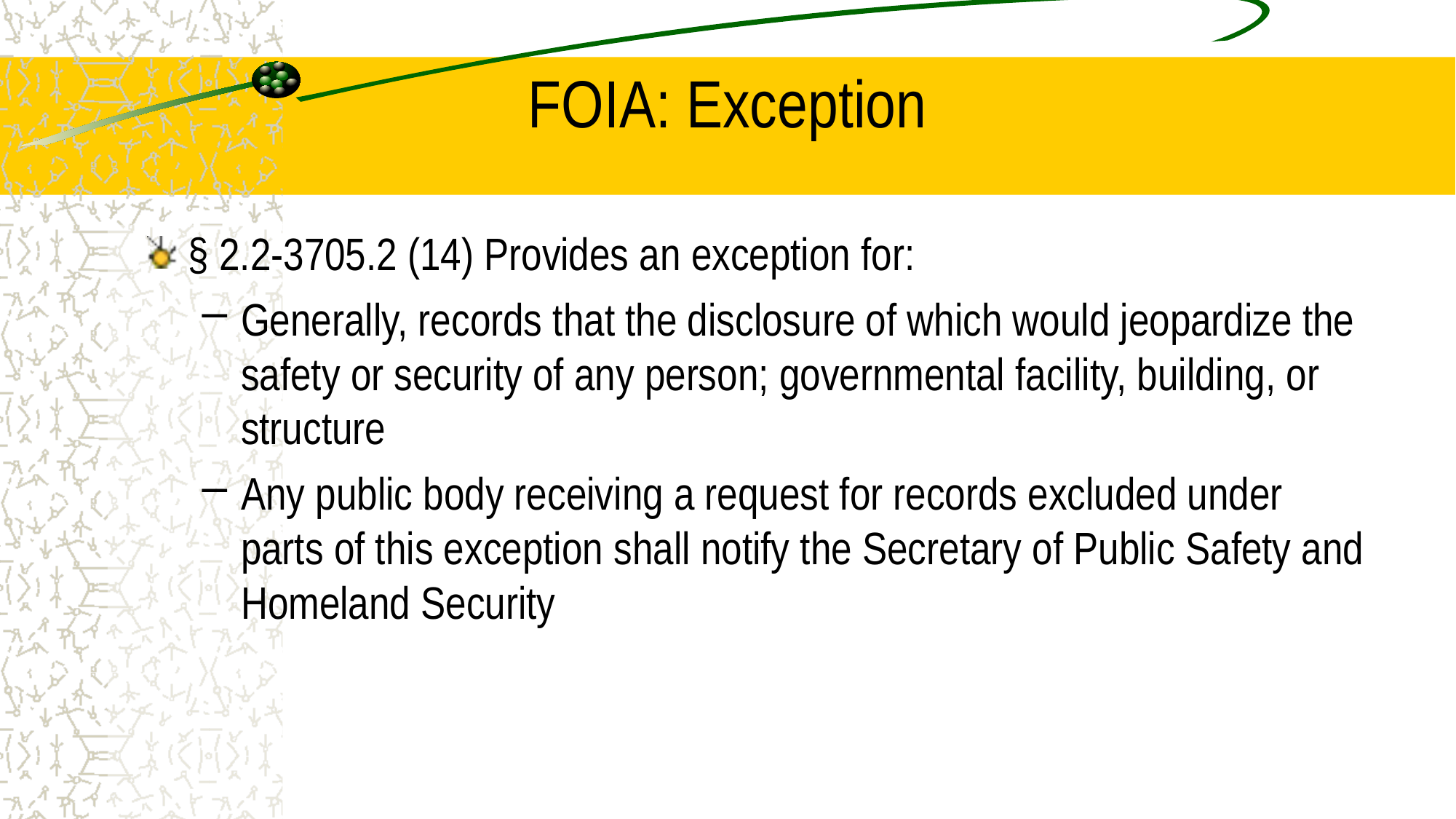

# FOIA: Exception
§ 2.2-3705.2 (14) Provides an exception for:
Generally, records that the disclosure of which would jeopardize the safety or security of any person; governmental facility, building, or structure
Any public body receiving a request for records excluded under parts of this exception shall notify the Secretary of Public Safety and Homeland Security